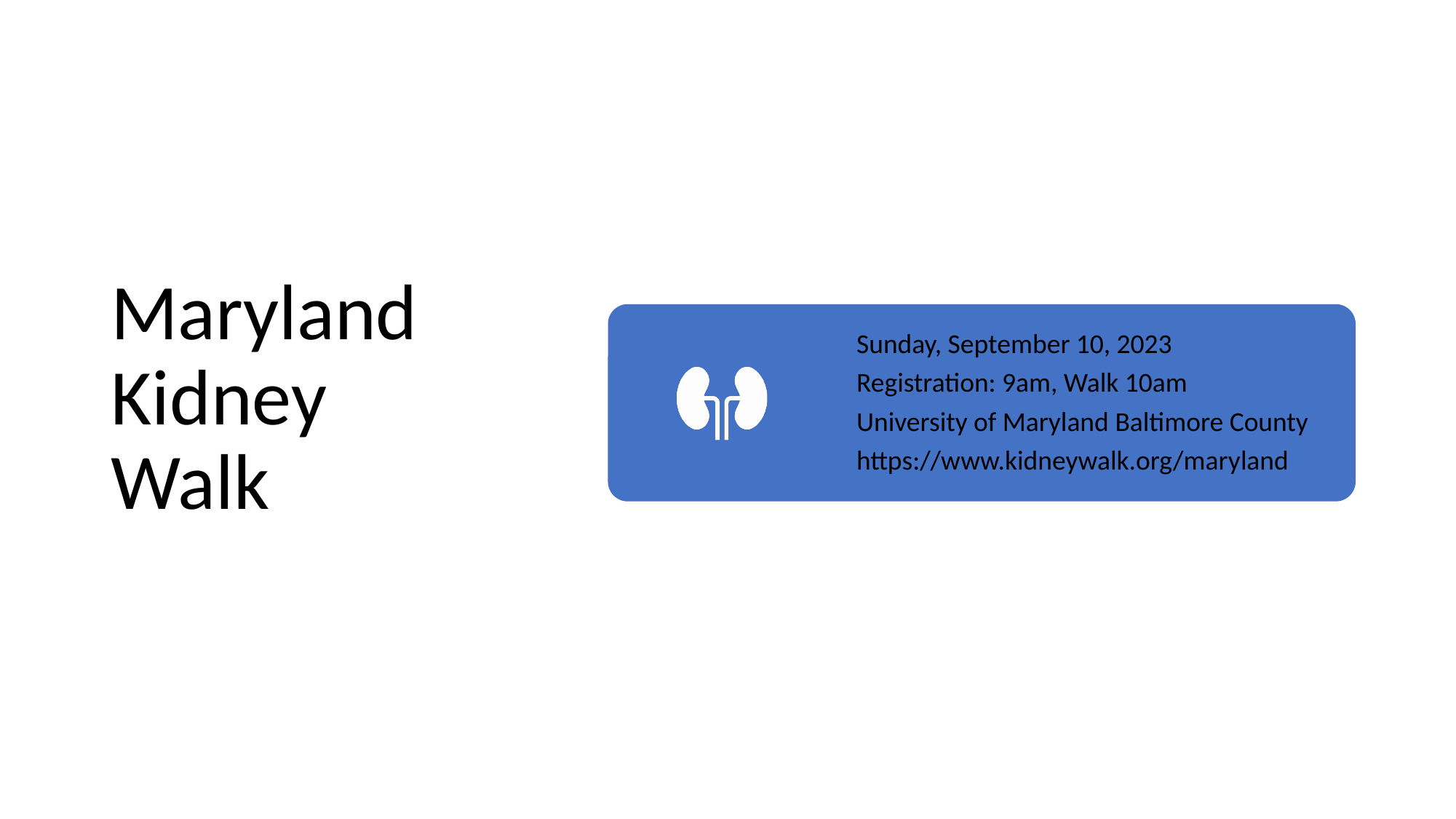

# Maryland Kidney Walk
Sunday, September 10, 2023
Registration: 9am, Walk 10am
University of Maryland Baltimore County
https://www.kidneywalk.org/maryland